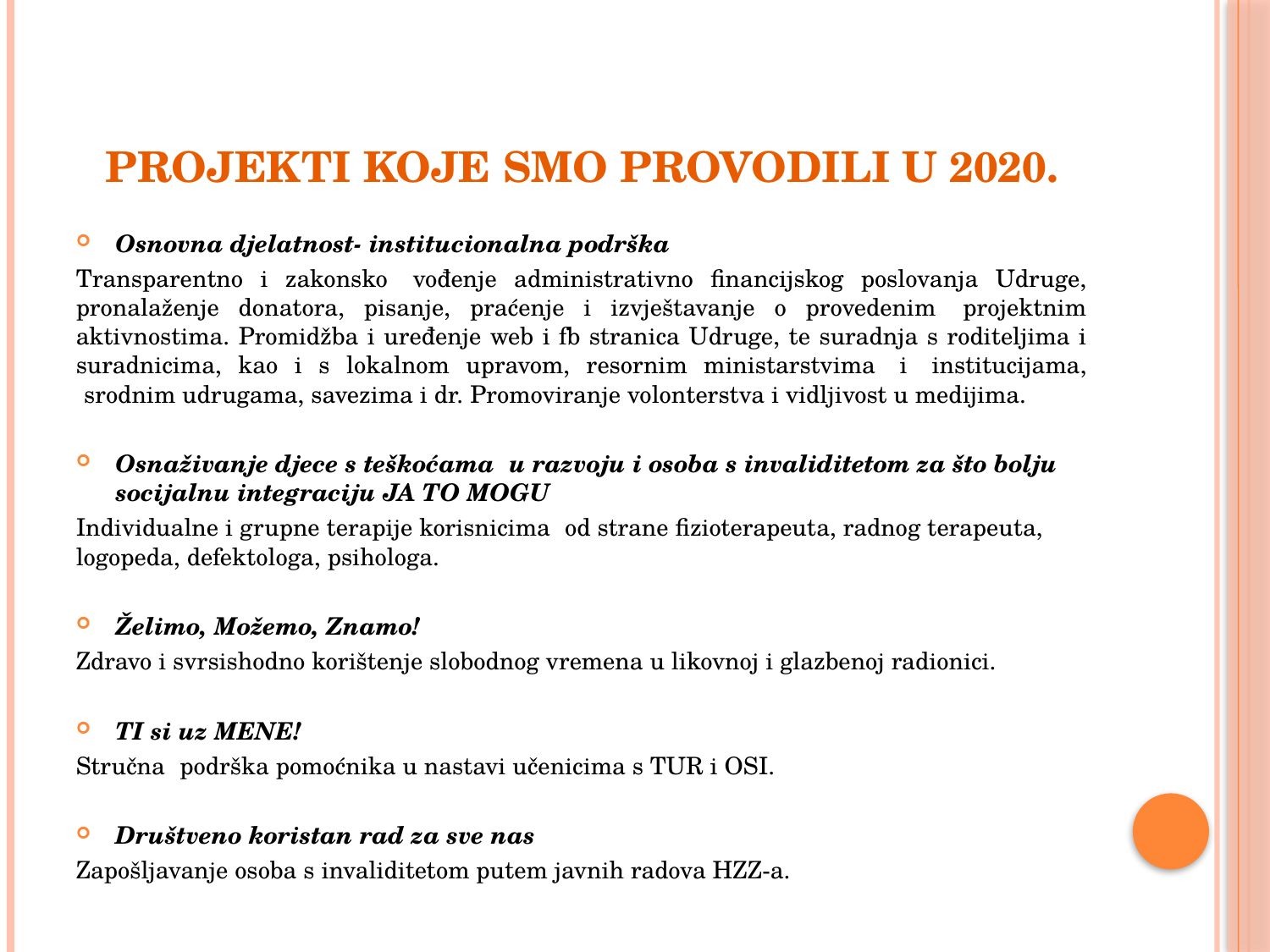

# PROJEKTI KOJE SMO PROVODILI U 2020.
Osnovna djelatnost- institucionalna podrška
Transparentno i zakonsko  vođenje administrativno financijskog poslovanja Udruge, pronalaženje donatora, pisanje, praćenje i izvještavanje o provedenim  projektnim aktivnostima. Promidžba i uređenje web i fb stranica Udruge, te suradnja s roditeljima i suradnicima, kao i s lokalnom upravom, resornim ministarstvima  i  institucijama,  srodnim udrugama, savezima i dr. Promoviranje volonterstva i vidljivost u medijima.

Osnaživanje djece s teškoćama  u razvoju i osoba s invaliditetom za što bolju socijalnu integraciju JA TO MOGU
Individualne i grupne terapije korisnicima  od strane fizioterapeuta, radnog terapeuta, logopeda, defektologa, psihologa.

Želimo, Možemo, Znamo!
Zdravo i svrsishodno korištenje slobodnog vremena u likovnoj i glazbenoj radionici.

TI si uz MENE!
Stručna  podrška pomoćnika u nastavi učenicima s TUR i OSI.

Društveno koristan rad za sve nas
Zapošljavanje osoba s invaliditetom putem javnih radova HZZ-a.